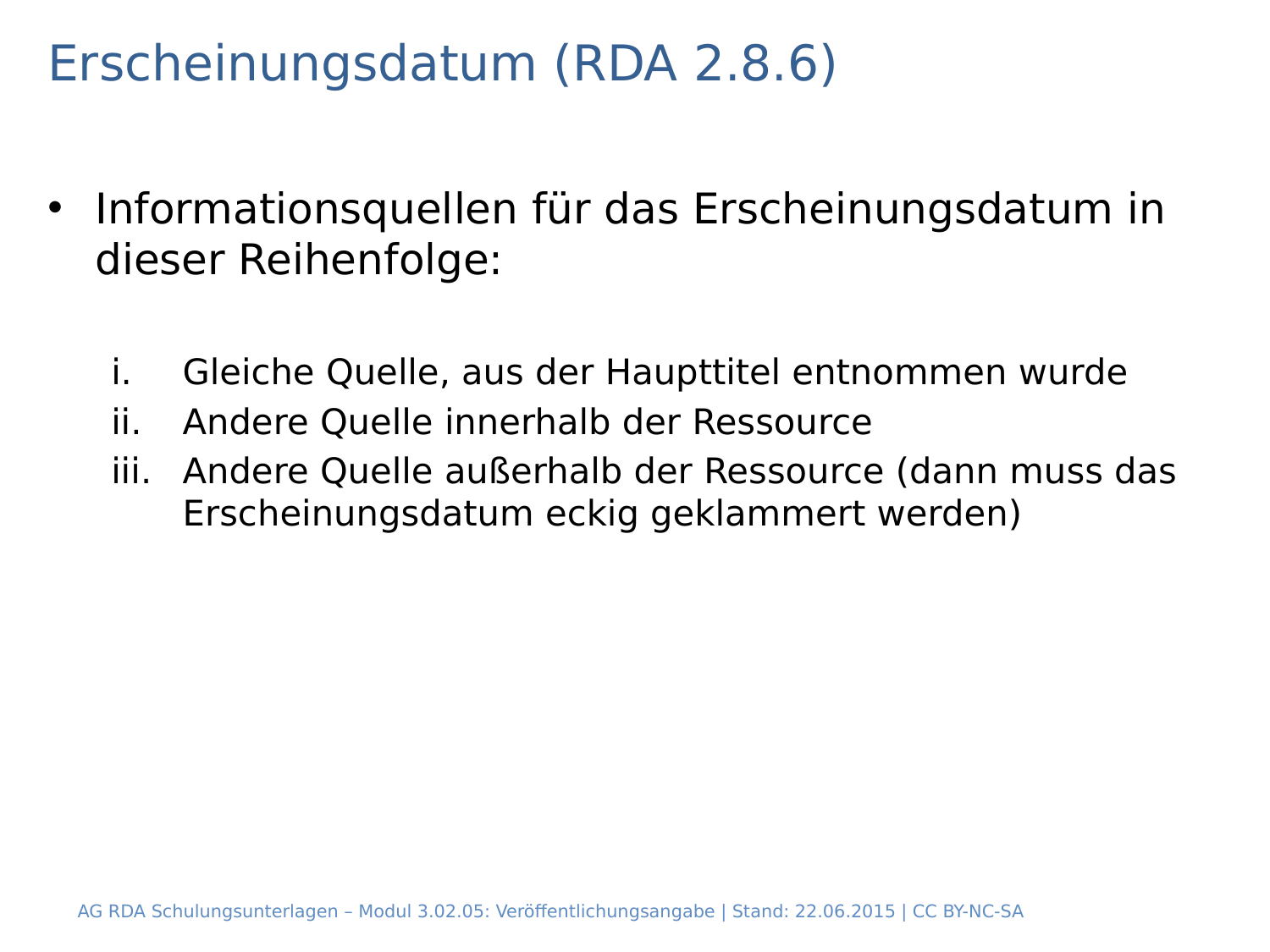

# Erscheinungsdatum (RDA 2.8.6)

Informationsquellen für das Erscheinungsdatum in dieser Reihenfolge:

Gleiche Quelle, aus der Haupttitel entnommen wurde
Andere Quelle innerhalb der Ressource
Andere Quelle außerhalb der Ressource (dann muss das Erscheinungsdatum eckig geklammert werden)

AG RDA Schulungsunterlagen – Modul 3.02.05: Veröffentlichungsangabe | Stand: 22.06.2015 | CC BY-NC-SA